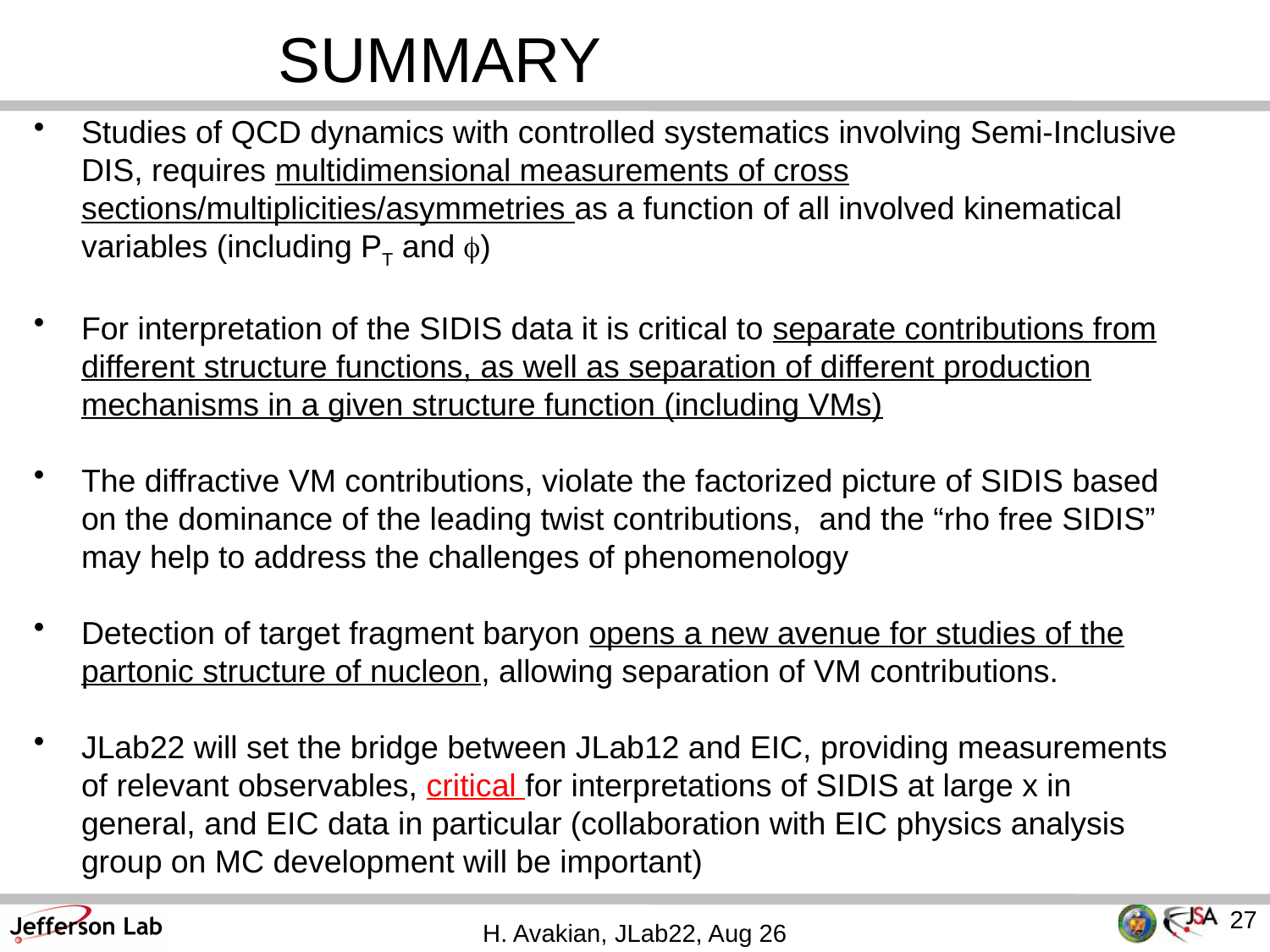

SUMMARY
Studies of QCD dynamics with controlled systematics involving Semi-Inclusive DIS, requires multidimensional measurements of cross sections/multiplicities/asymmetries as a function of all involved kinematical variables (including PT and φ)

For interpretation of the SIDIS data it is critical to separate contributions from different structure functions, as well as separation of different production mechanisms in a given structure function (including VMs)

The diffractive VM contributions, violate the factorized picture of SIDIS based on the dominance of the leading twist contributions,  and the “rho free SIDIS” may help to address the challenges of phenomenology

Detection of target fragment baryon opens a new avenue for studies of the partonic structure of nucleon, allowing separation of VM contributions.

JLab22 will set the bridge between JLab12 and EIC, providing measurements of relevant observables, critical for interpretations of SIDIS at large x in general, and EIC data in particular (collaboration with EIC physics analysis group on MC development will be important)

27
H. Avakian, JLab22, Aug 26